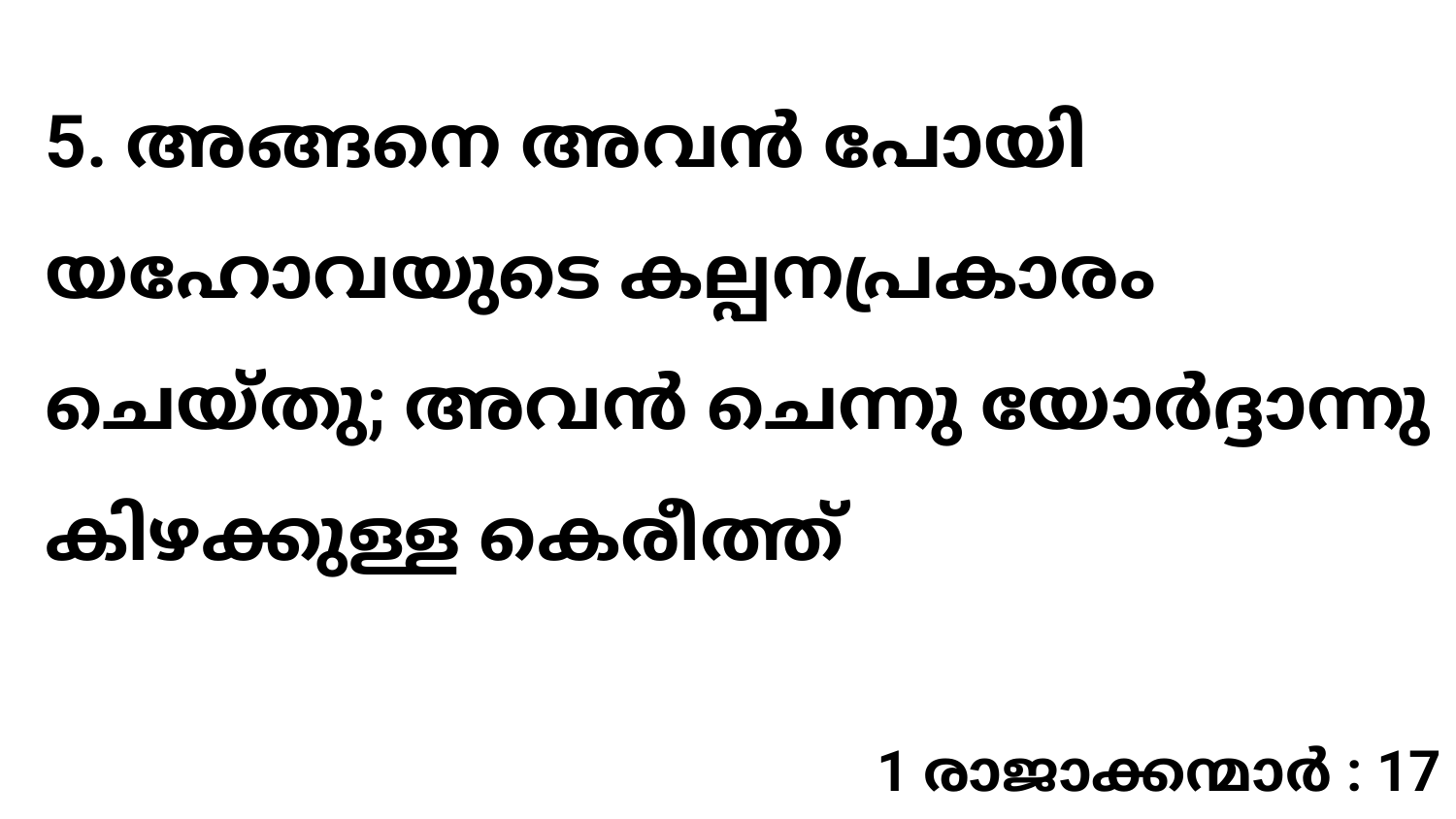

5. അങ്ങനെ അവൻ പോയി യഹോവയുടെ കല്പനപ്രകാരം ചെയ്തു; അവൻ ചെന്നു യോർദ്ദാന്നു കിഴക്കുള്ള കെരീത്ത്
1 രാജാക്കന്മാർ : 17